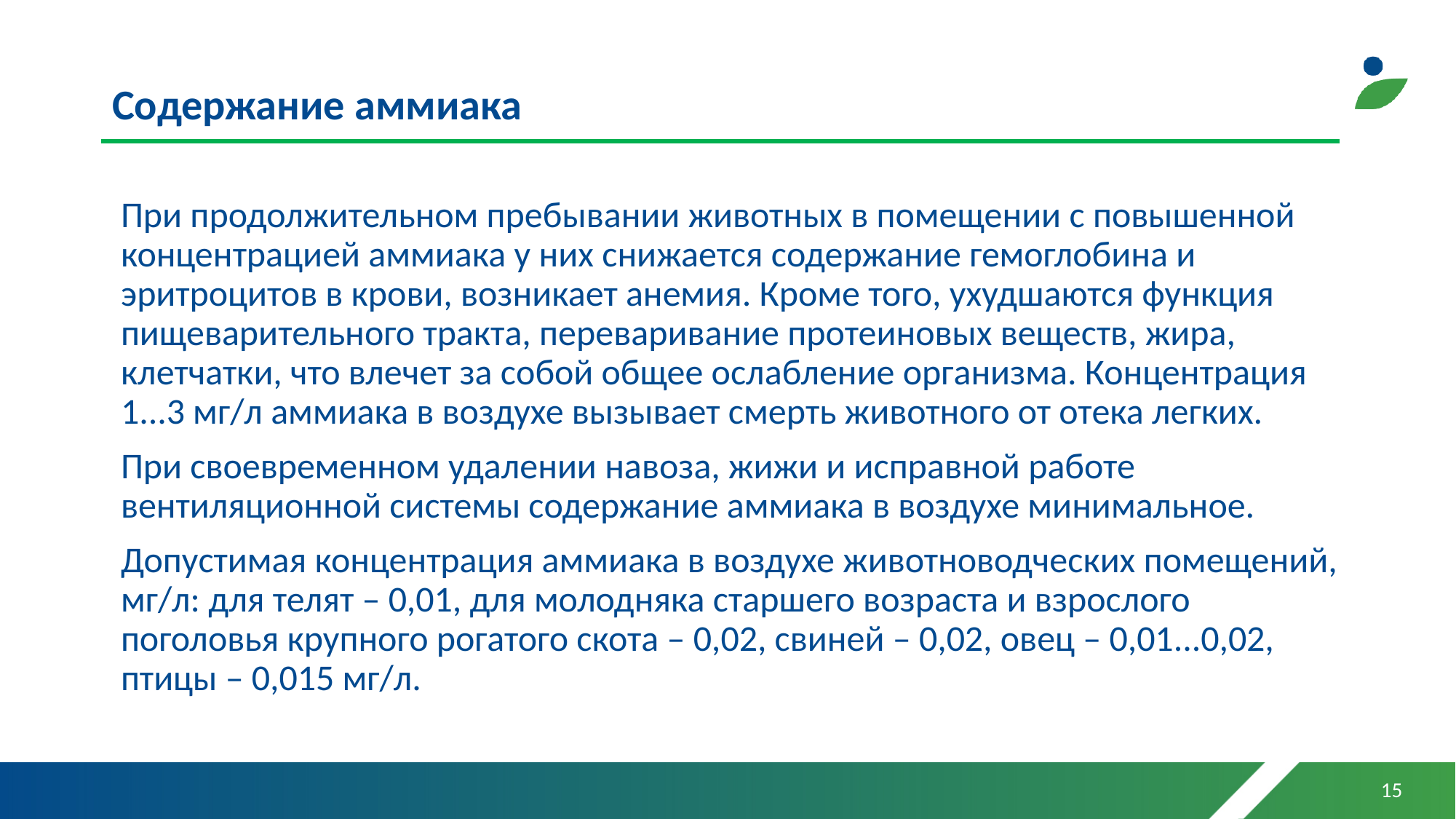

# Содержание аммиака
При продолжительном пребывании животных в помещении с повышенной концентрацией аммиака у них снижается содержание гемоглобина и эритроцитов в крови, возникает анемия. Кроме того, ухудшаются функция пищеварительного тракта, переваривание протеиновых веществ, жира, клетчатки, что влечет за собой общее ослабление организма. Концентрация 1...3 мг/л аммиака в воздухе вызывает смерть животного от отека легких.
При своевременном удалении навоза, жижи и исправной работе вентиляционной системы содержание аммиака в воздухе минимальное.
Допустимая концентрация аммиака в воздухе животноводческих помещений, мг/л: для телят – 0,01, для молодняка старшего возраста и взрослого поголовья крупного рогатого скота – 0,02, свиней – 0,02, овец – 0,01...0,02, птицы – 0,015 мг/л.

15